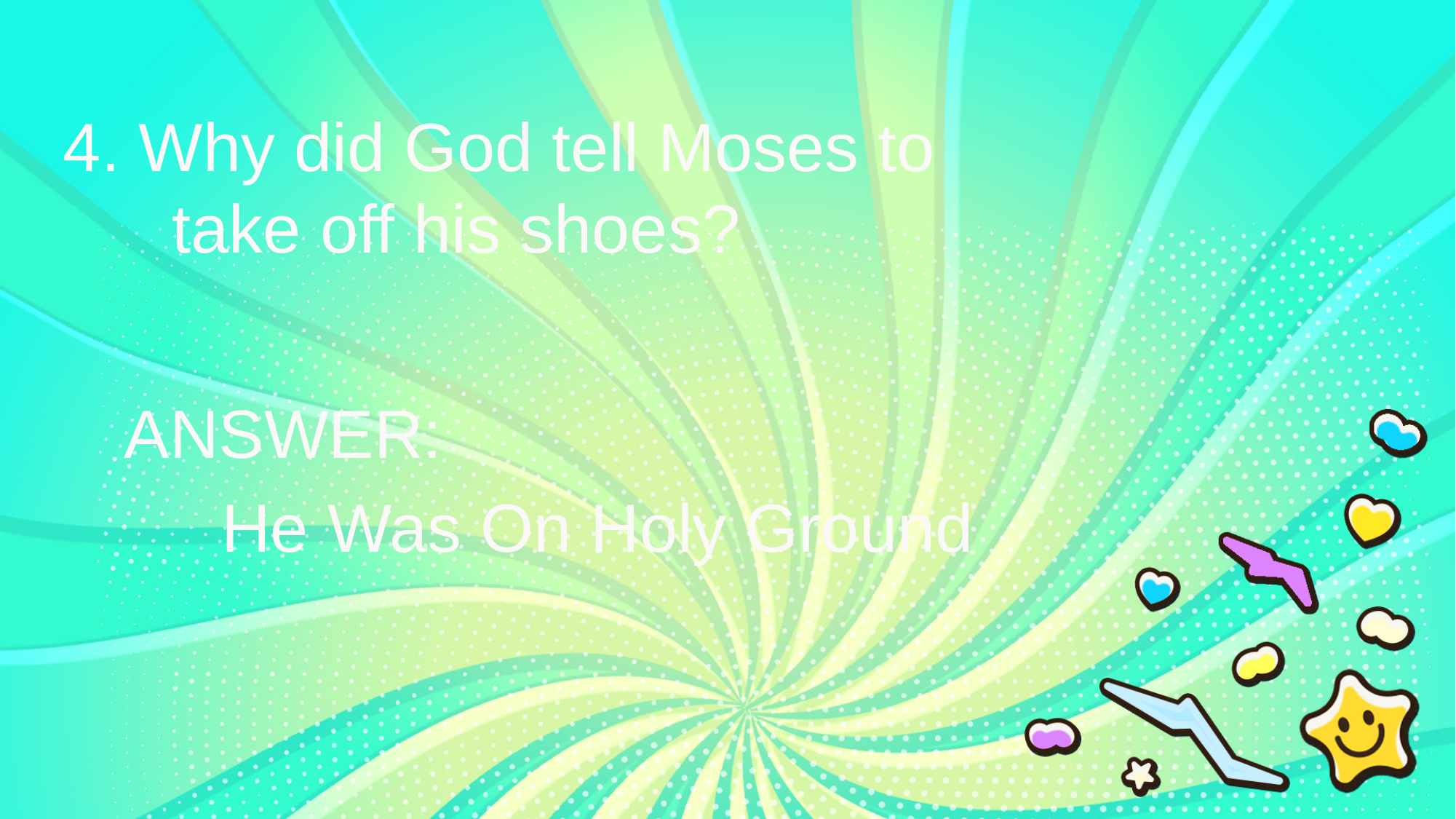

4. Why did God tell Moses to
	take off his shoes?
ANSWER:
He Was On Holy Ground